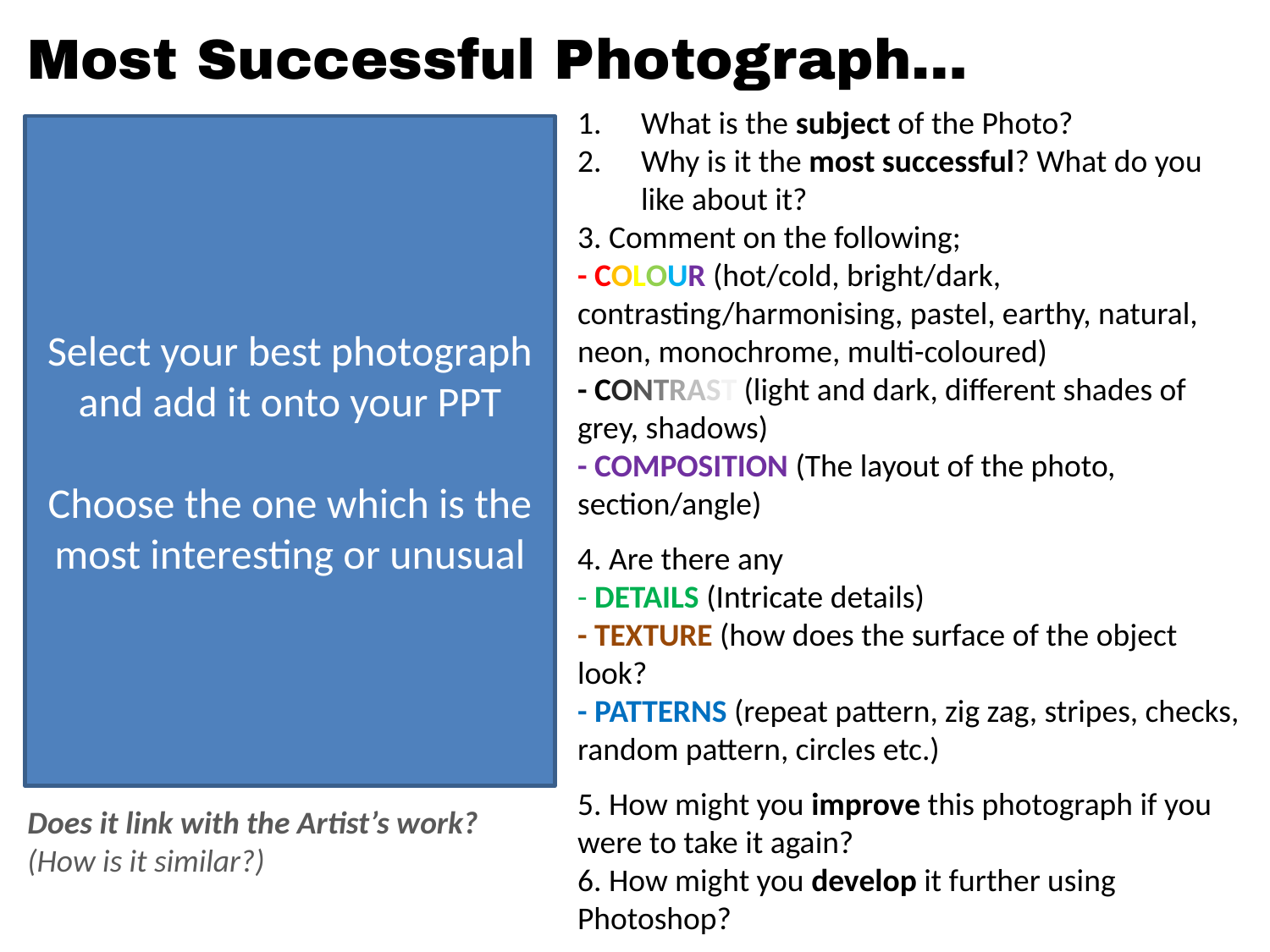

Most Successful Photograph…
What is the subject of the Photo?
Why is it the most successful? What do you like about it?
3. Comment on the following;
- COLOUR (hot/cold, bright/dark, contrasting/harmonising, pastel, earthy, natural, neon, monochrome, multi-coloured)
- CONTRAST (light and dark, different shades of grey, shadows)
- COMPOSITION (The layout of the photo, section/angle)

4. Are there any
- DETAILS (Intricate details)
- TEXTURE (how does the surface of the object look?
- PATTERNS (repeat pattern, zig zag, stripes, checks, random pattern, circles etc.)

5. How might you improve this photograph if you were to take it again?
6. How might you develop it further using Photoshop?
Select your best photograph and add it onto your PPT

Choose the one which is the most interesting or unusual
Does it link with the Artist’s work? (How is it similar?)